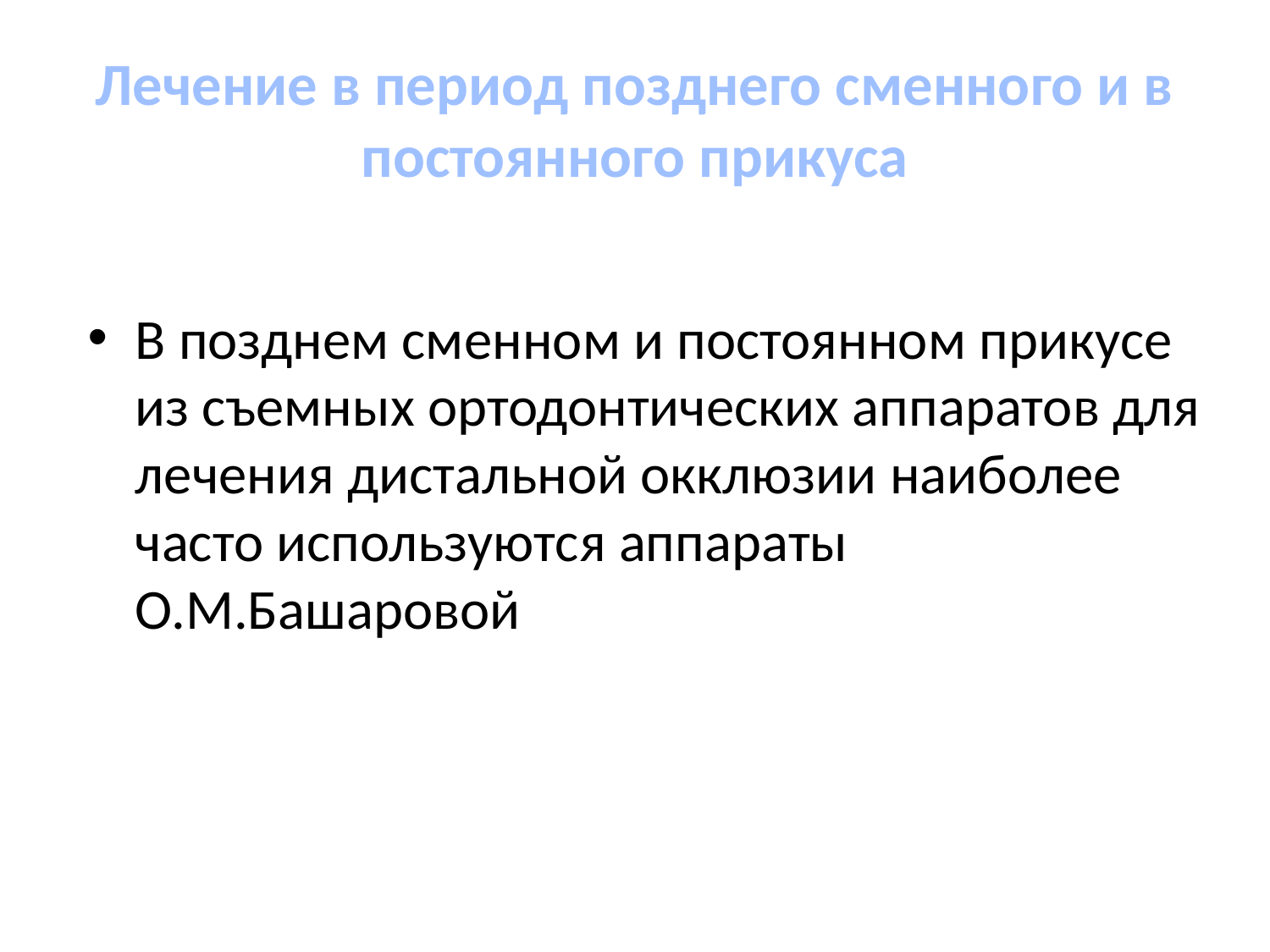

# Лечение в период позднего сменного и в постоянного прикуса
В позднем сменном и постоянном прикусе из съемных ортодонтических аппаратов для лечения дистальной окклюзии наиболее часто используются аппараты О.М.Башаровой